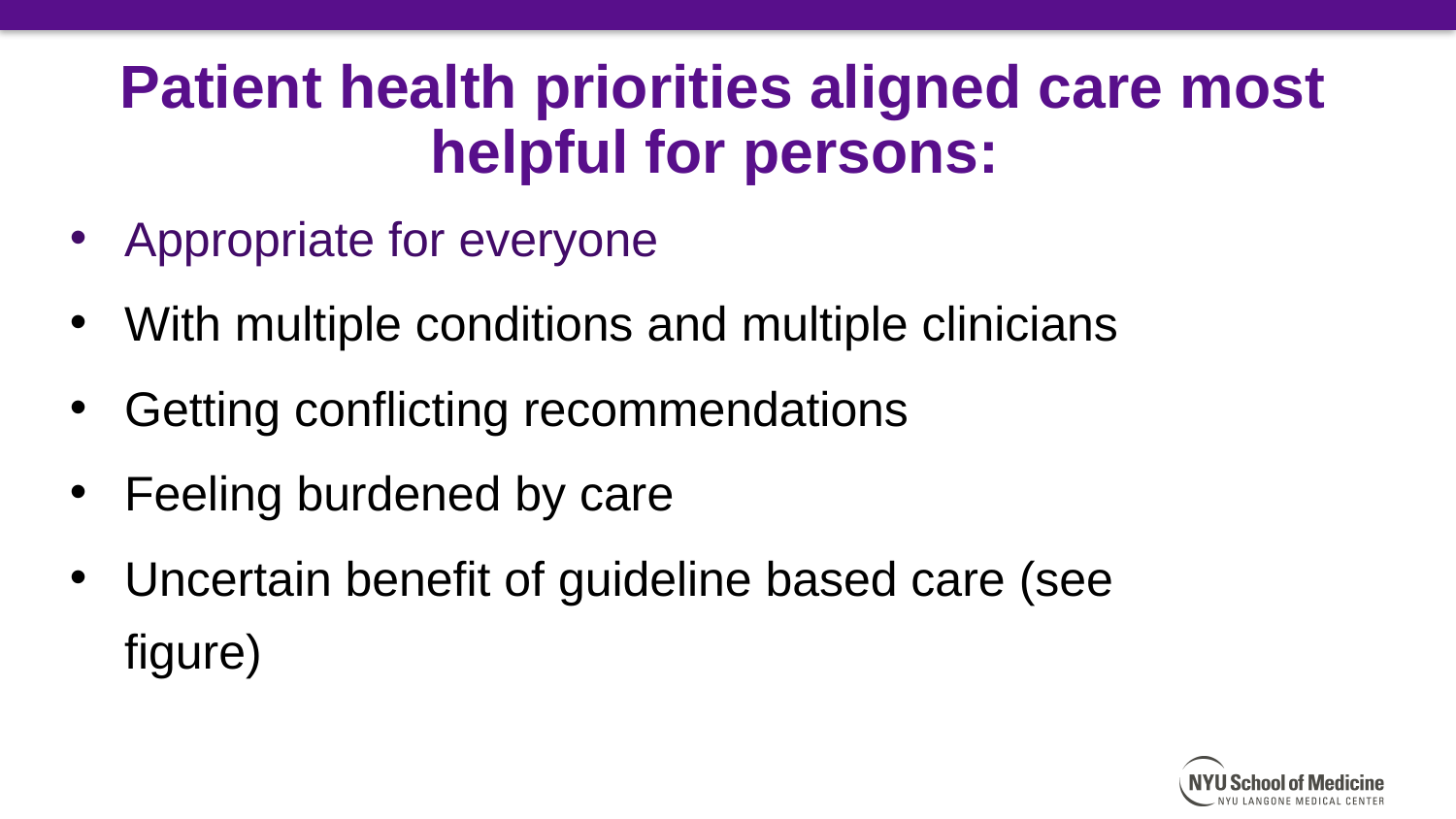

# Patient health priorities aligned care most helpful for persons:
Appropriate for everyone
With multiple conditions and multiple clinicians
Getting conflicting recommendations
Feeling burdened by care
Uncertain benefit of guideline based care (see figure)